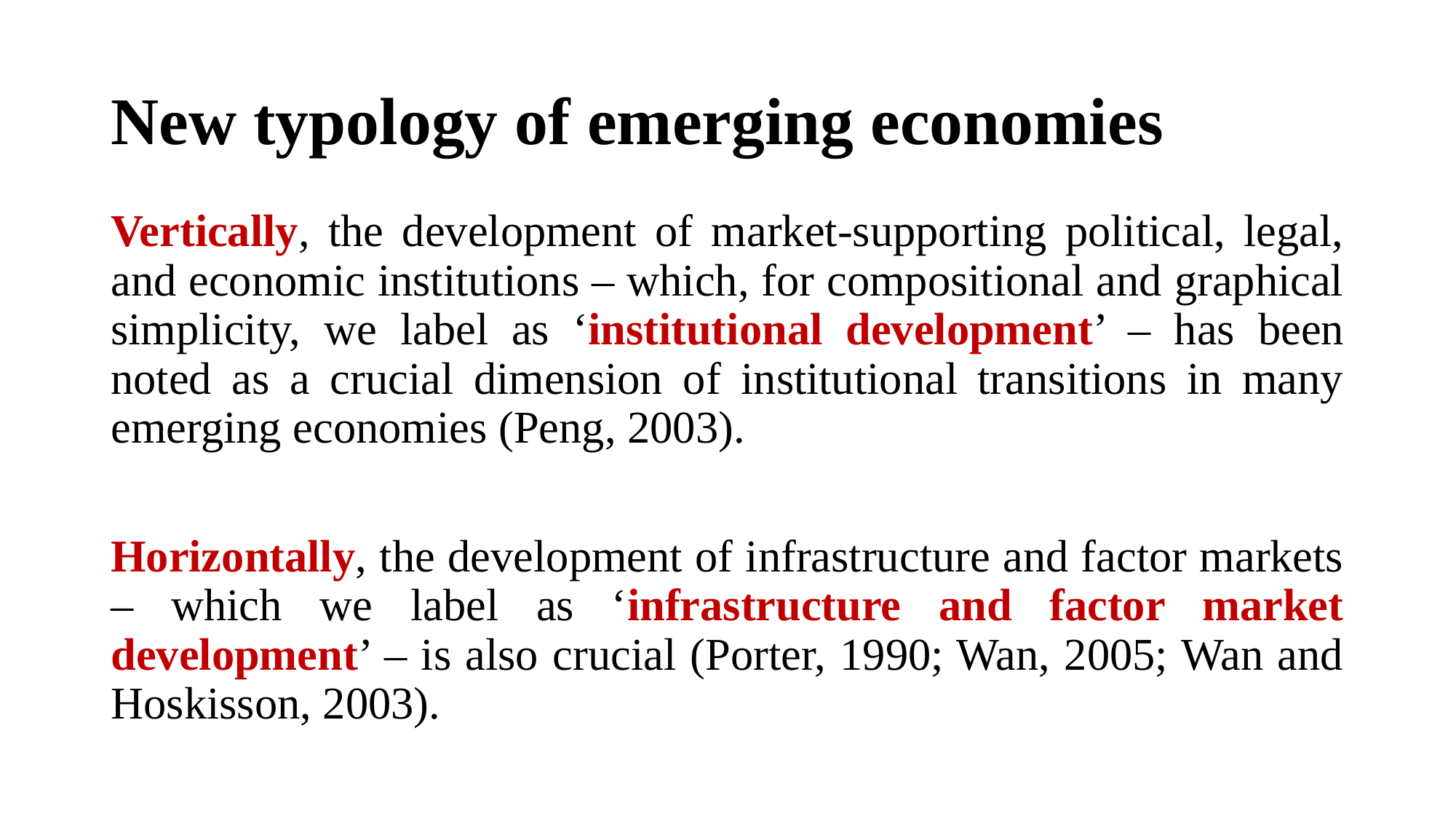

# New typology of emerging economies
Vertically, the development of market-supporting political, legal, and economic institutions – which, for compositional and graphical simplicity, we label as ‘institutional development’ – has been noted as a crucial dimension of institutional transitions in many emerging economies (Peng, 2003).

Horizontally, the development of infrastructure and factor markets – which we label as ‘infrastructure and factor market development’ – is also crucial (Porter, 1990; Wan, 2005; Wan and Hoskisson, 2003).